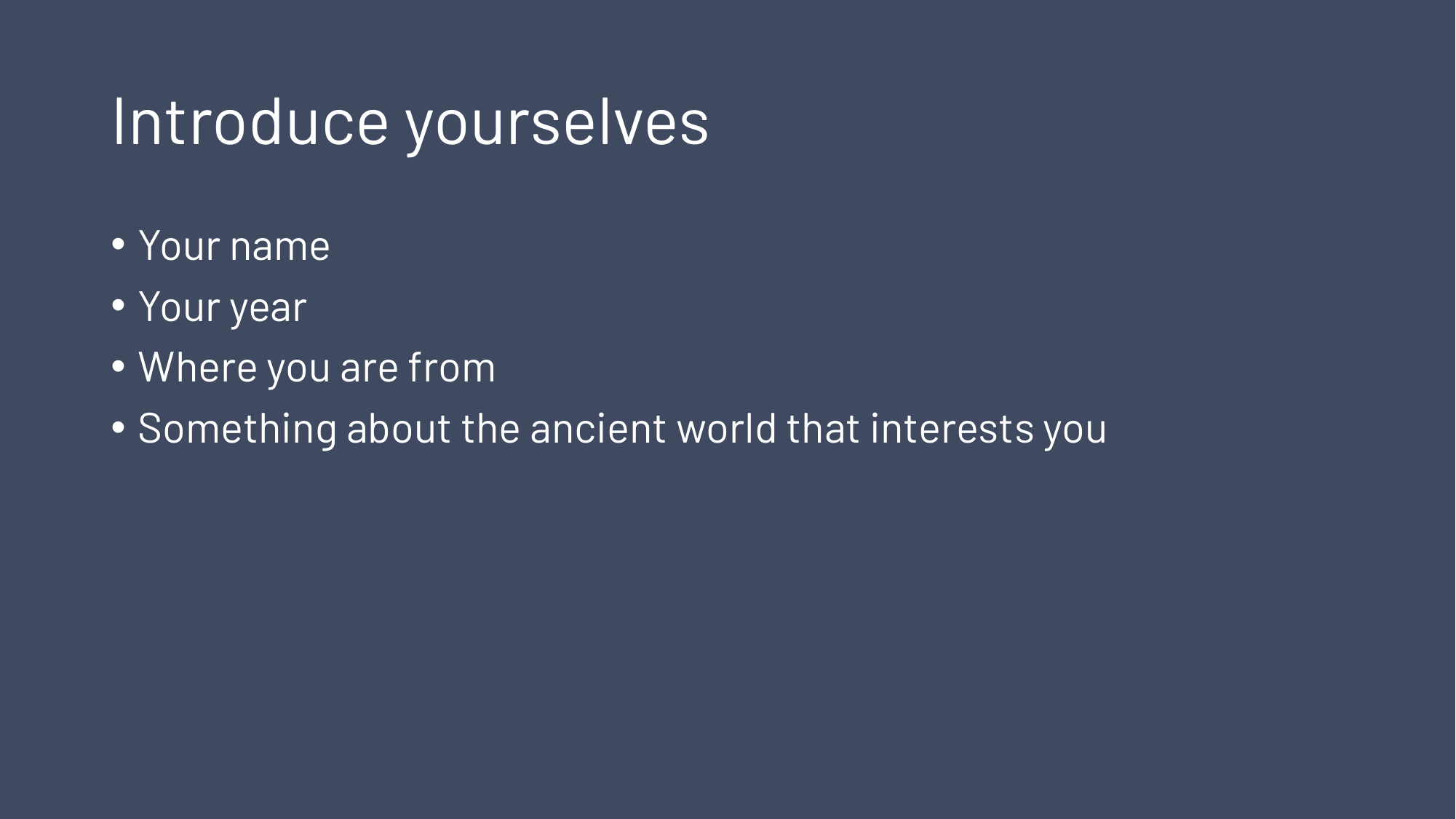

# Introduce yourselves
Your name
Your year
Where you are from
Something about the ancient world that interests you